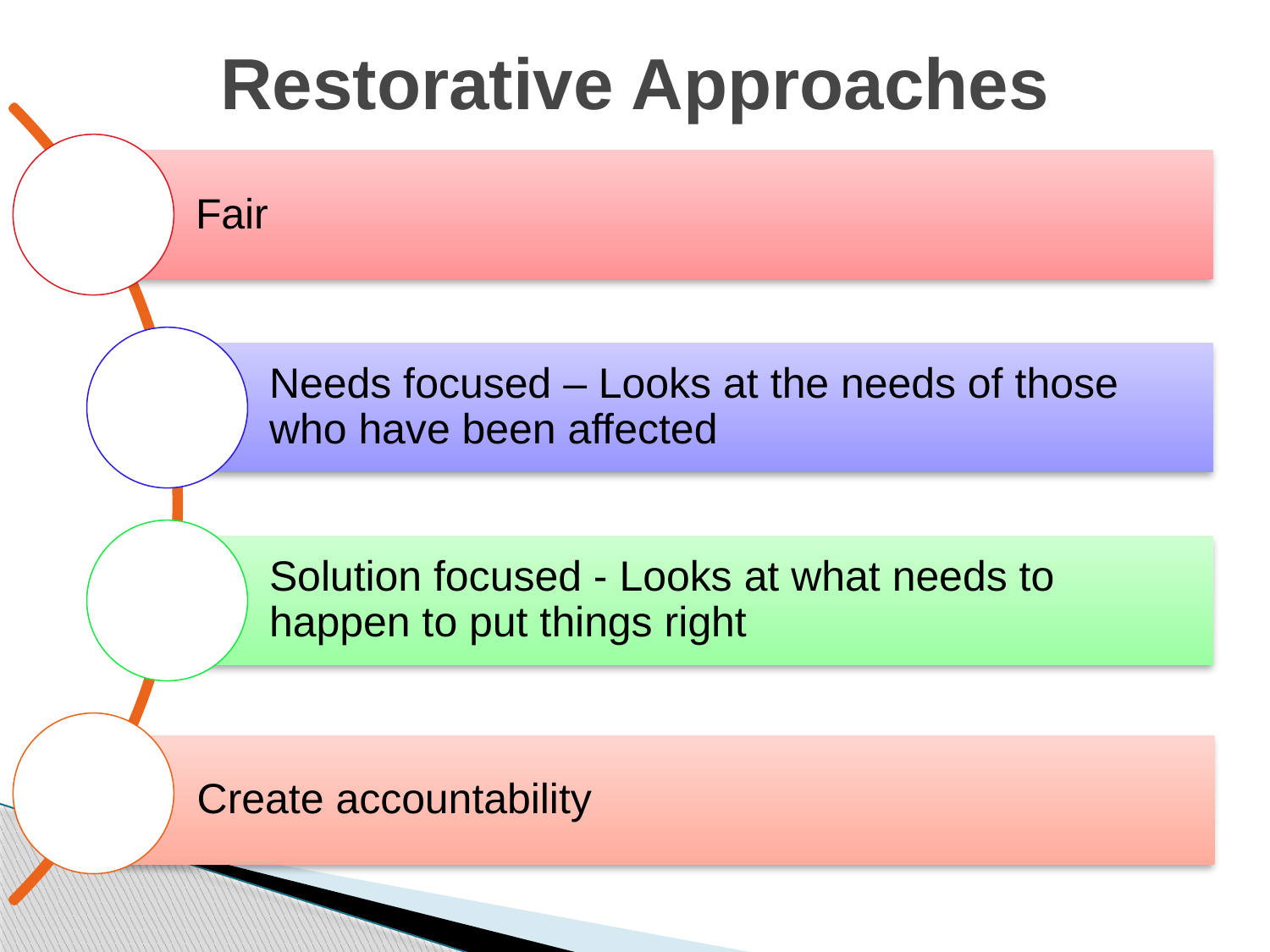

# Restorative Approaches
Fair
Needs focused – Looks at the needs of those who have been affected
Solution focused - Looks at what needs to happen to put things right
Create accountability